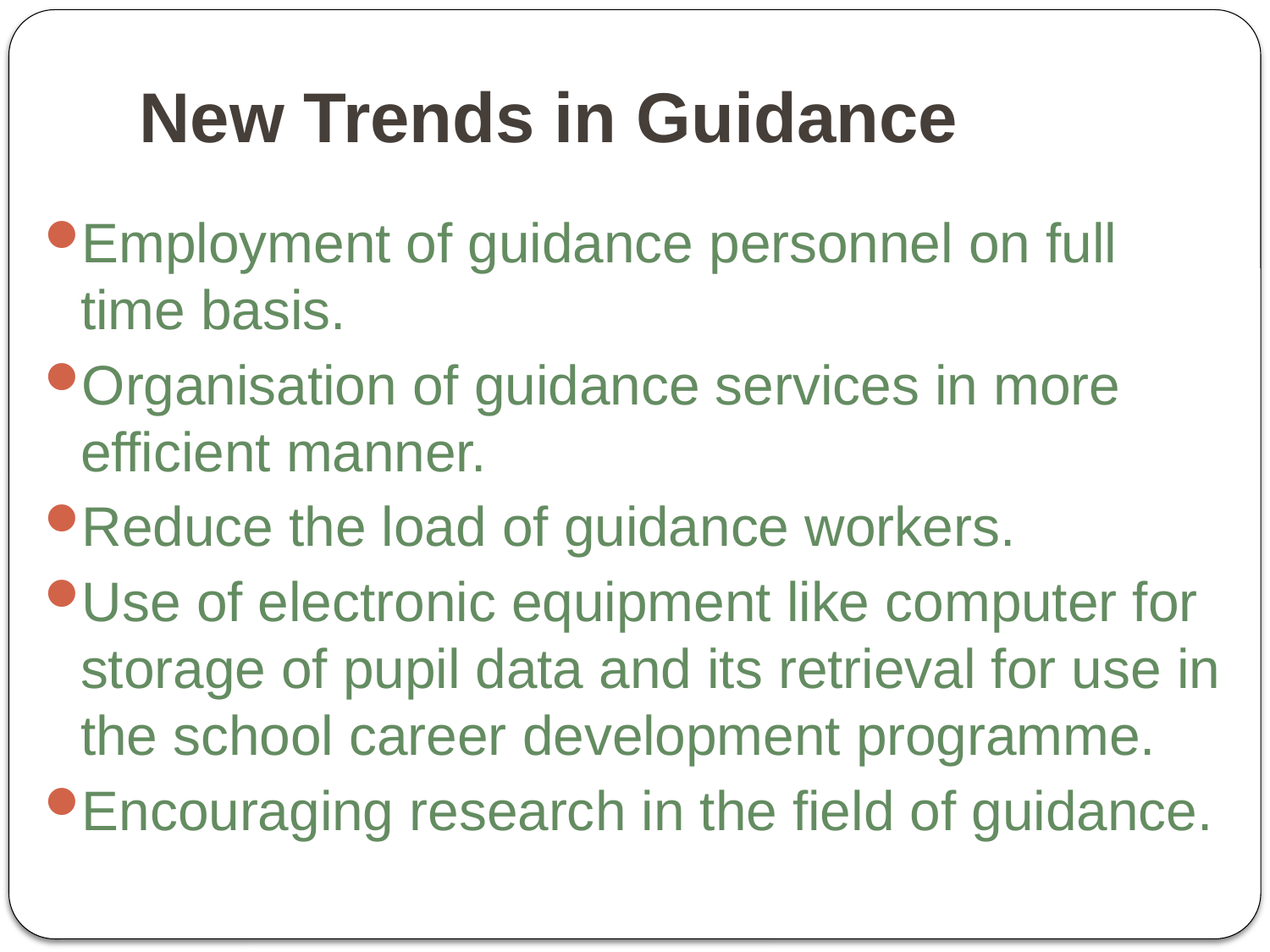

# New Trends in Guidance
Employment of guidance personnel on full time basis.
Organisation of guidance services in more efficient manner.
Reduce the load of guidance workers.
Use of electronic equipment like computer for storage of pupil data and its retrieval for use in the school career development programme.
Encouraging research in the field of guidance.